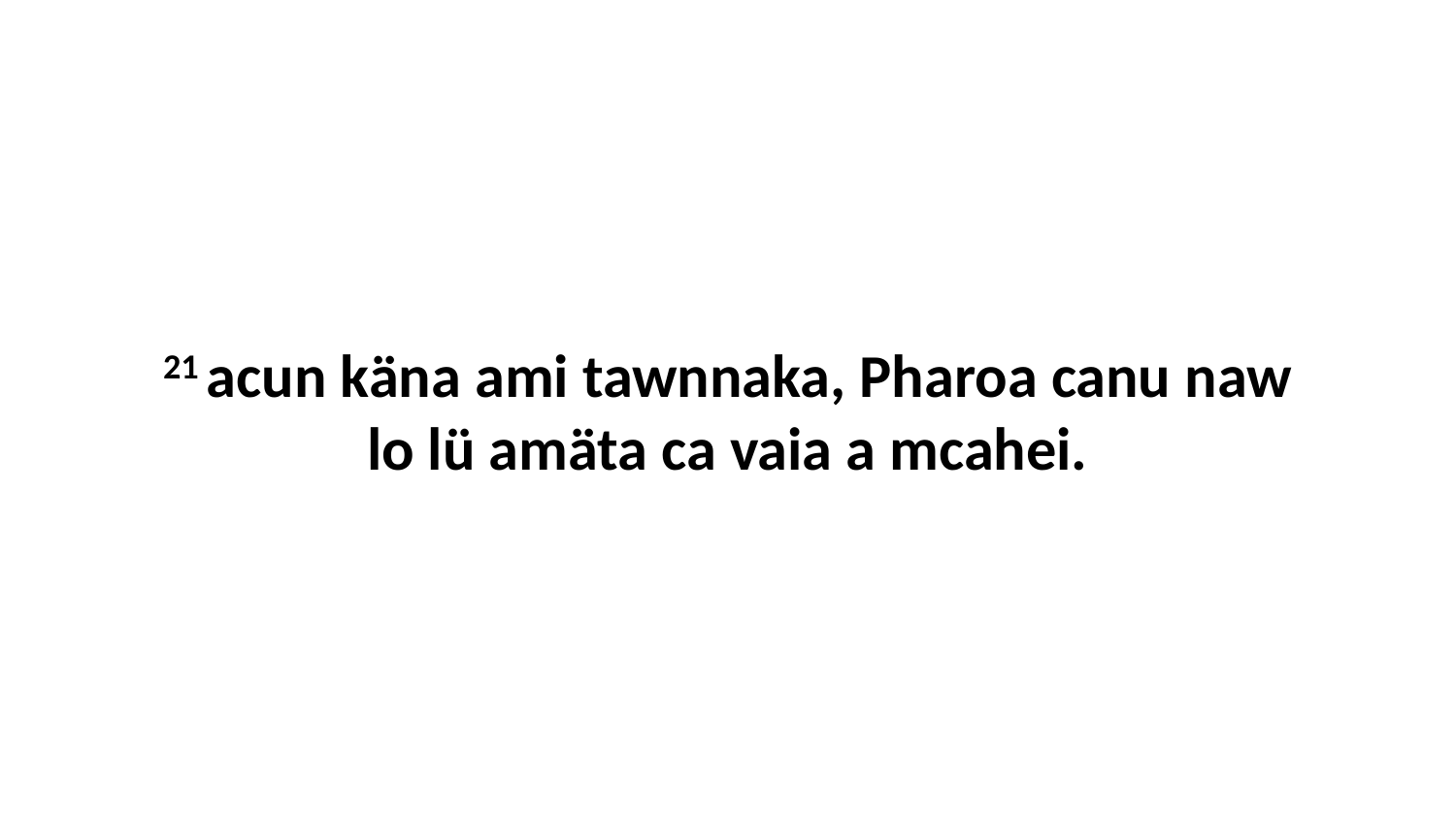

21 acun käna ami tawnnaka, Pharoa canu naw lo lü amäta ca vaia a mcahei.